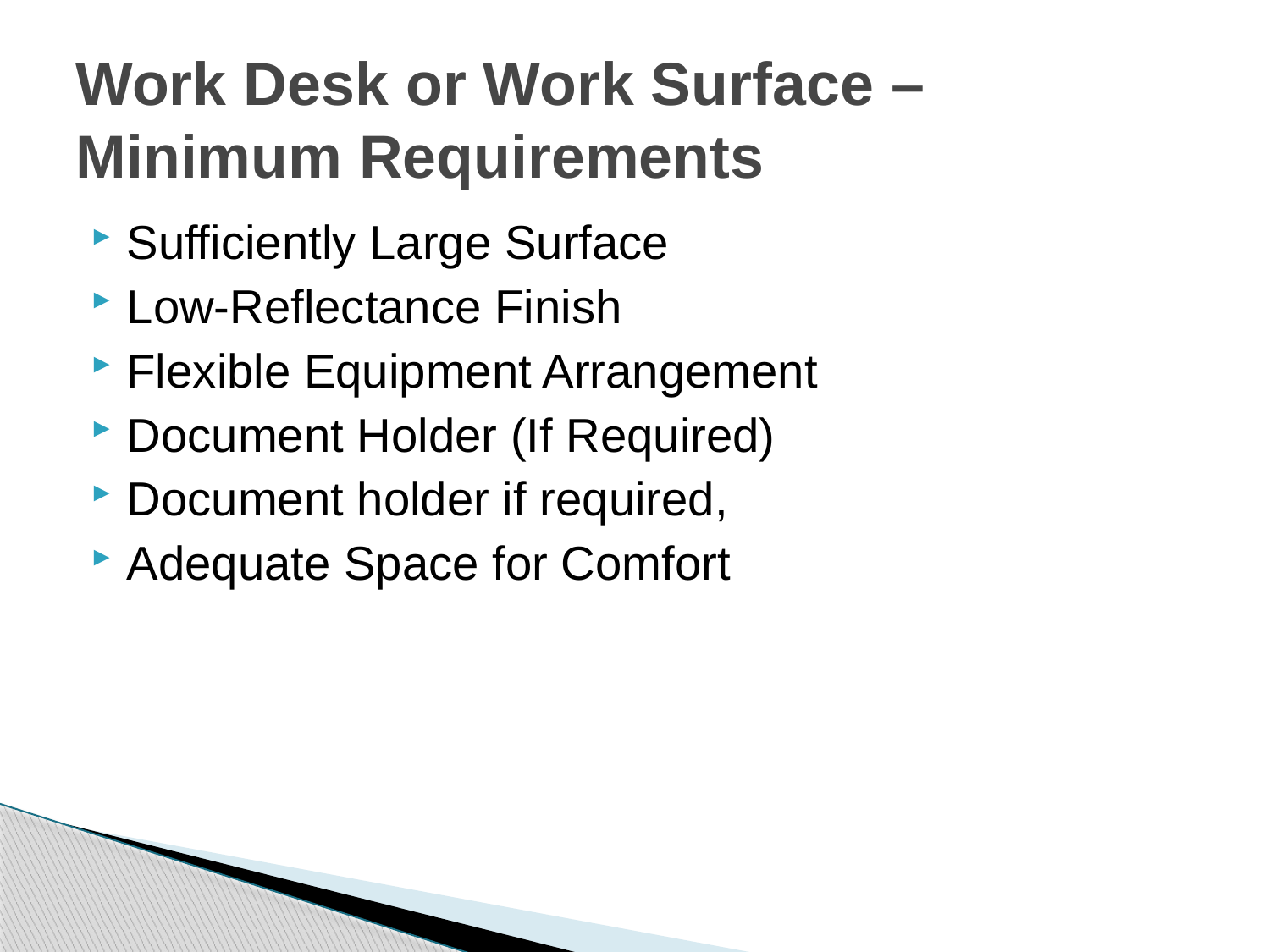

# Work Desk or Work Surface – Minimum Requirements
Sufficiently Large Surface
Low-Reflectance Finish
Flexible Equipment Arrangement
Document Holder (If Required)
Document holder if required,
Adequate Space for Comfort